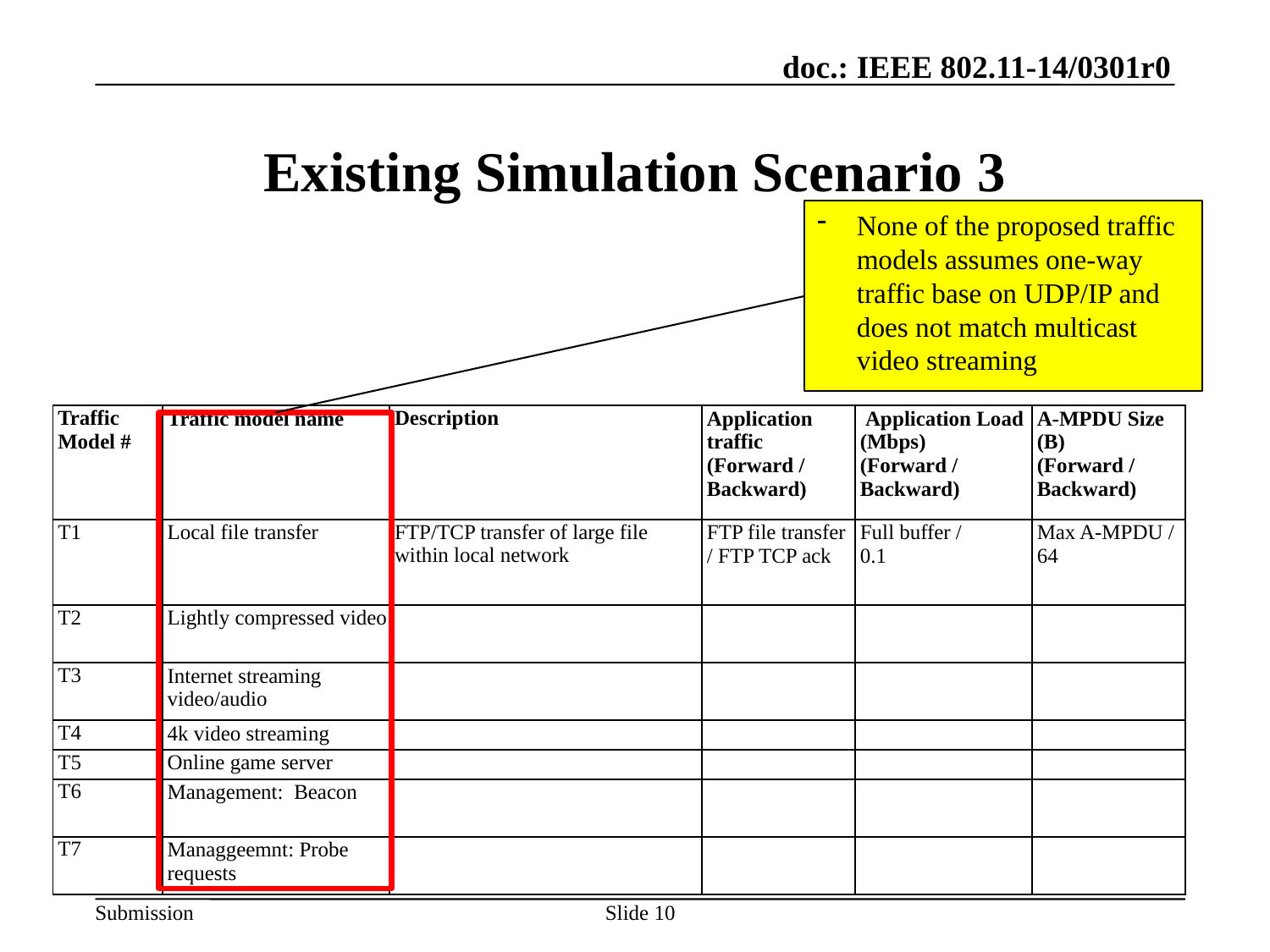

3/17/2014
# Existing Simulation Scenario 3
None of the proposed traffic models assumes one-way  traffic base on UDP/IP and does not match multicast video streaming
| Traffic Model # | Traffic model name | Description | Application traffic (Forward / Backward) | Application Load (Mbps) (Forward / Backward) | A-MPDU Size (B) (Forward / Backward) |
| --- | --- | --- | --- | --- | --- |
| T1 | Local file transfer | FTP/TCP transfer of large file within local network | FTP file transfer / FTP TCP ack | Full buffer / 0.1 | Max A-MPDU / 64 |
| T2 | Lightly compressed video |  |  |  |  |
| T3 | Internet streaming video/audio |  |  |  |  |
| T4 | 4k video streaming |  |  |  |  |
| T5 | Online game server |  |  |  |  |
| T6 | Management: Beacon |  |  |  |  |
| T7 | Managgeemnt: Probe requests |  |  |  |  |

Slide 10